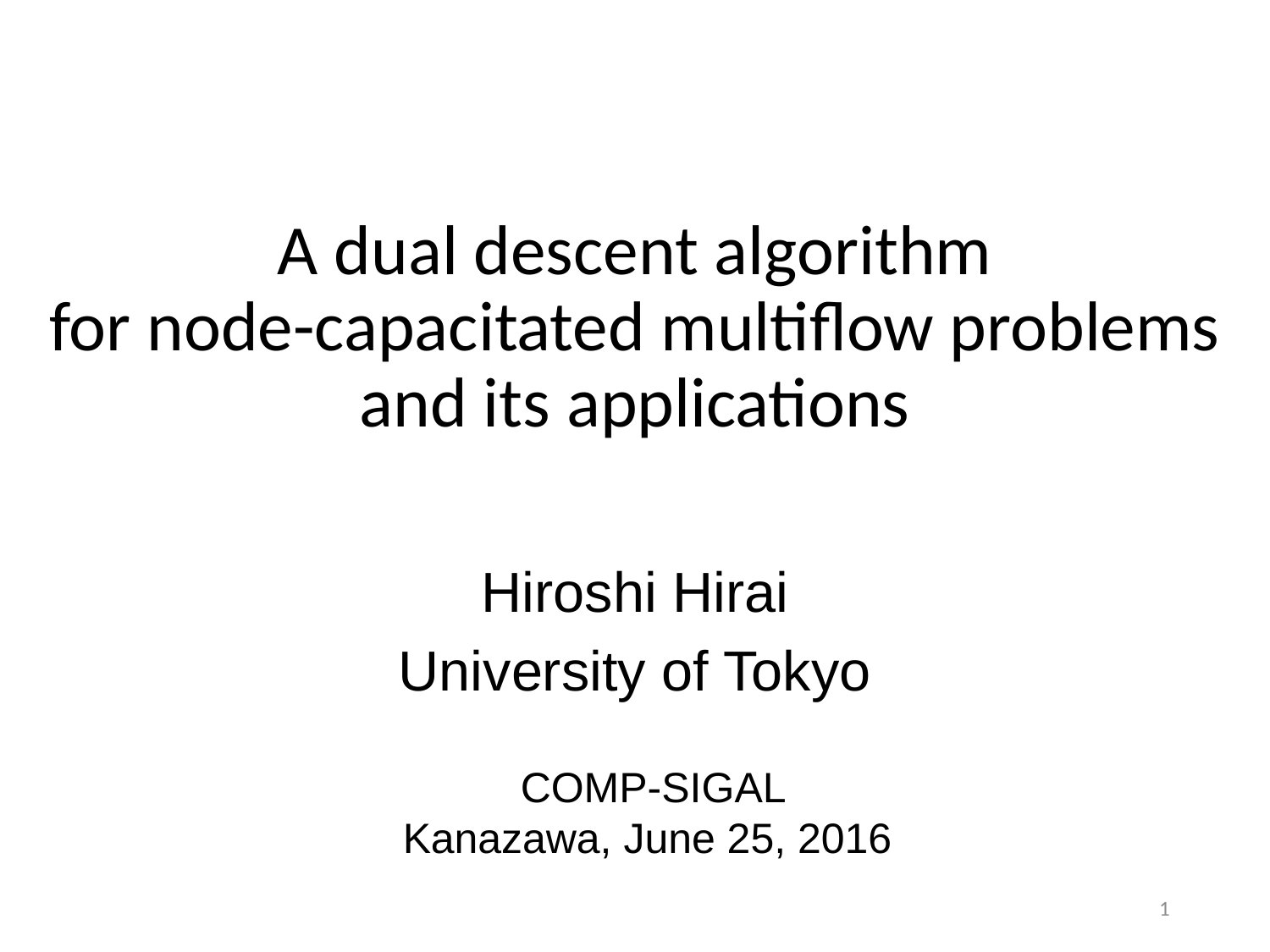

# A dual descent algorithm for node-capacitated multiflow problems and its applications

Hiroshi Hirai
University of Tokyo

COMP-SIGAL
Kanazawa, June 25, 2016
1